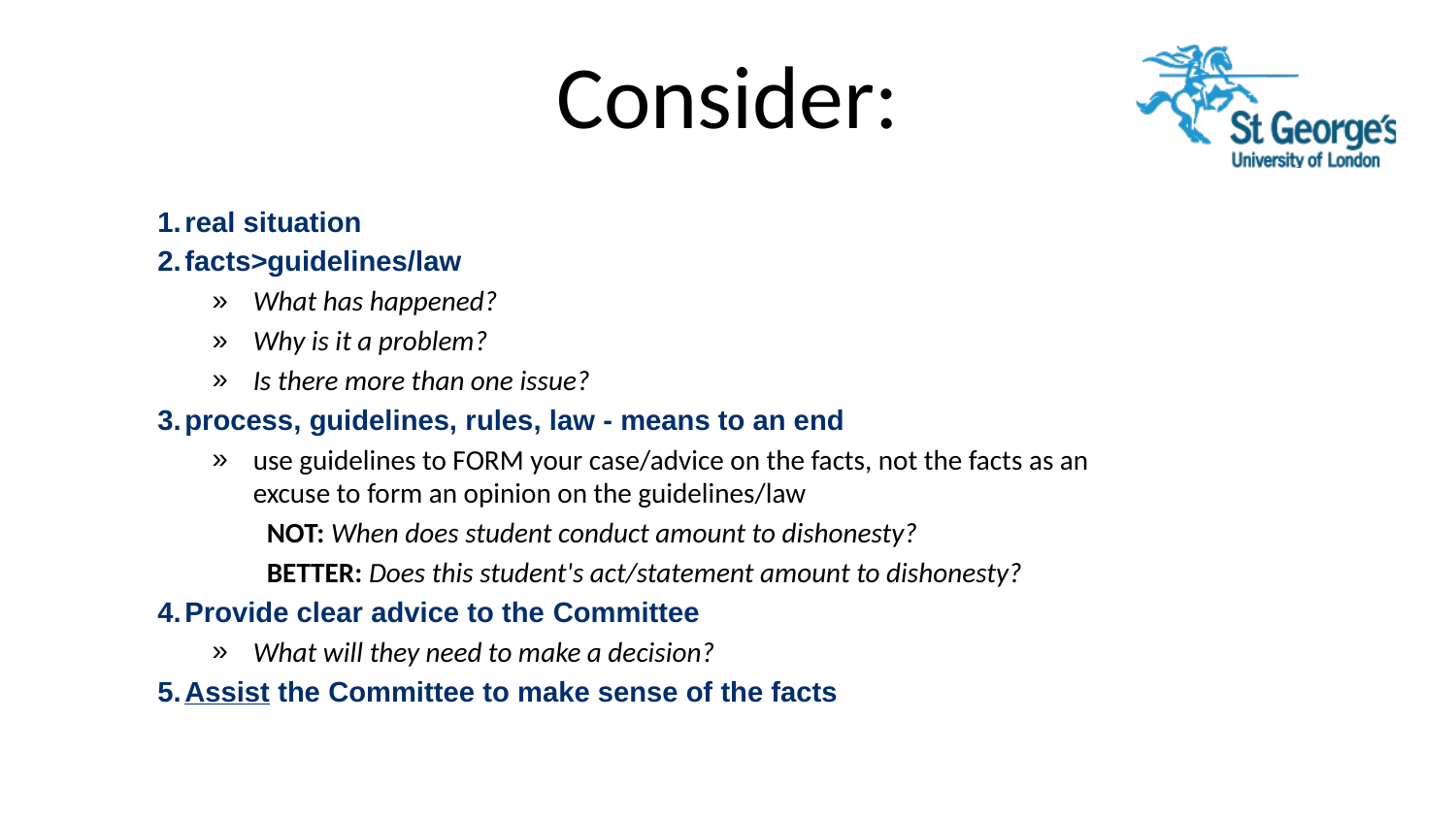

# Consider:
real situation
facts>guidelines/law
What has happened?
Why is it a problem?
Is there more than one issue?
process, guidelines, rules, law - means to an end
use guidelines to FORM your case/advice on the facts, not the facts as an excuse to form an opinion on the guidelines/law
NOT: When does student conduct amount to dishonesty?
BETTER: Does this student's act/statement amount to dishonesty?
Provide clear advice to the Committee
What will they need to make a decision?
Assist the Committee to make sense of the facts